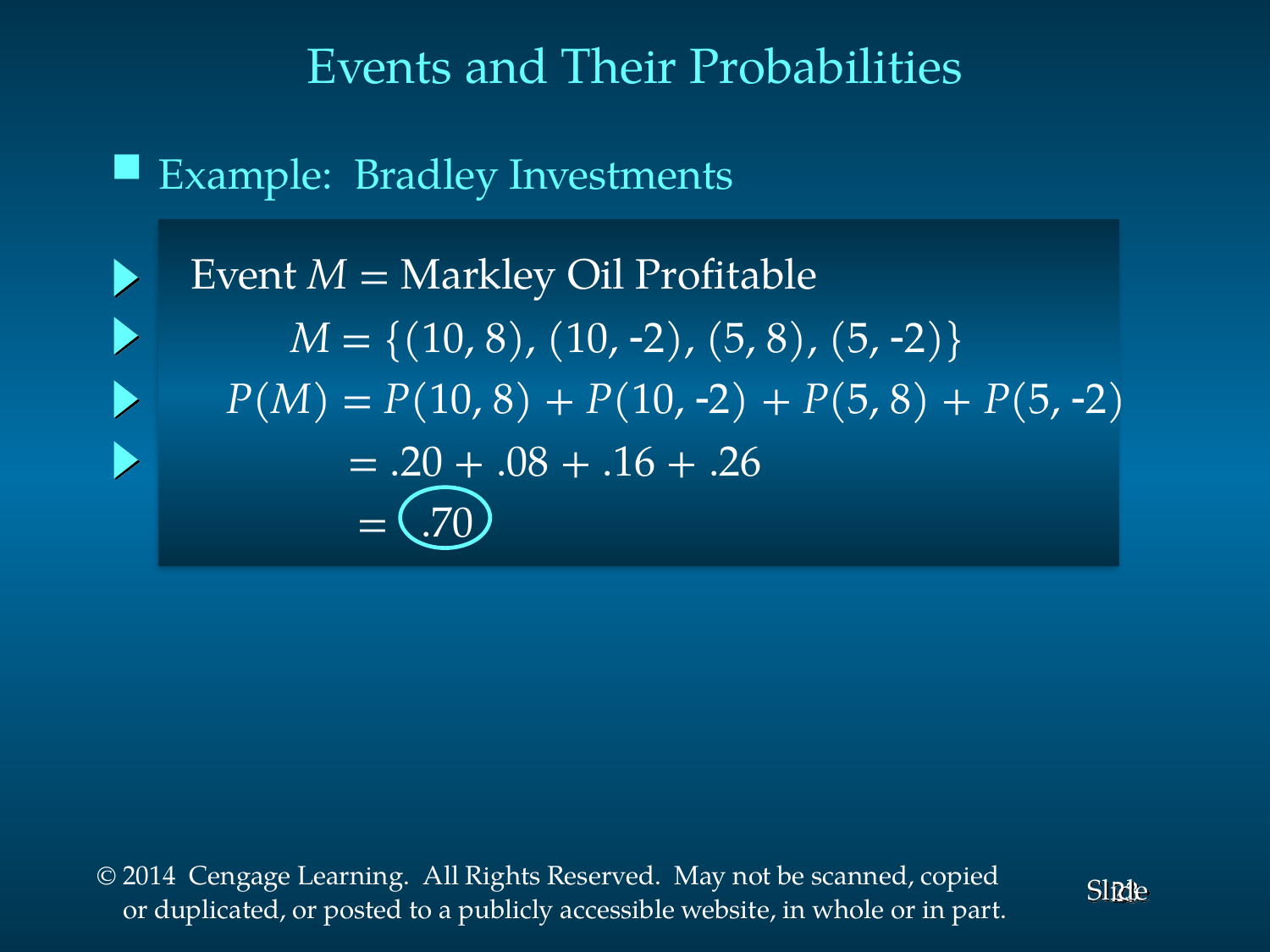

# Events and Their Probabilities
Example:  Bradley Investments

Event M = Markley Oil Profitable

M = {(10, 8), (10, −2), (5, 8), (5, −2)}

P(M) = P(10, 8) + P(10, −2) + P(5, 8) + P(5, −2)

= .20 + .08 + .16 + .26

=   .70